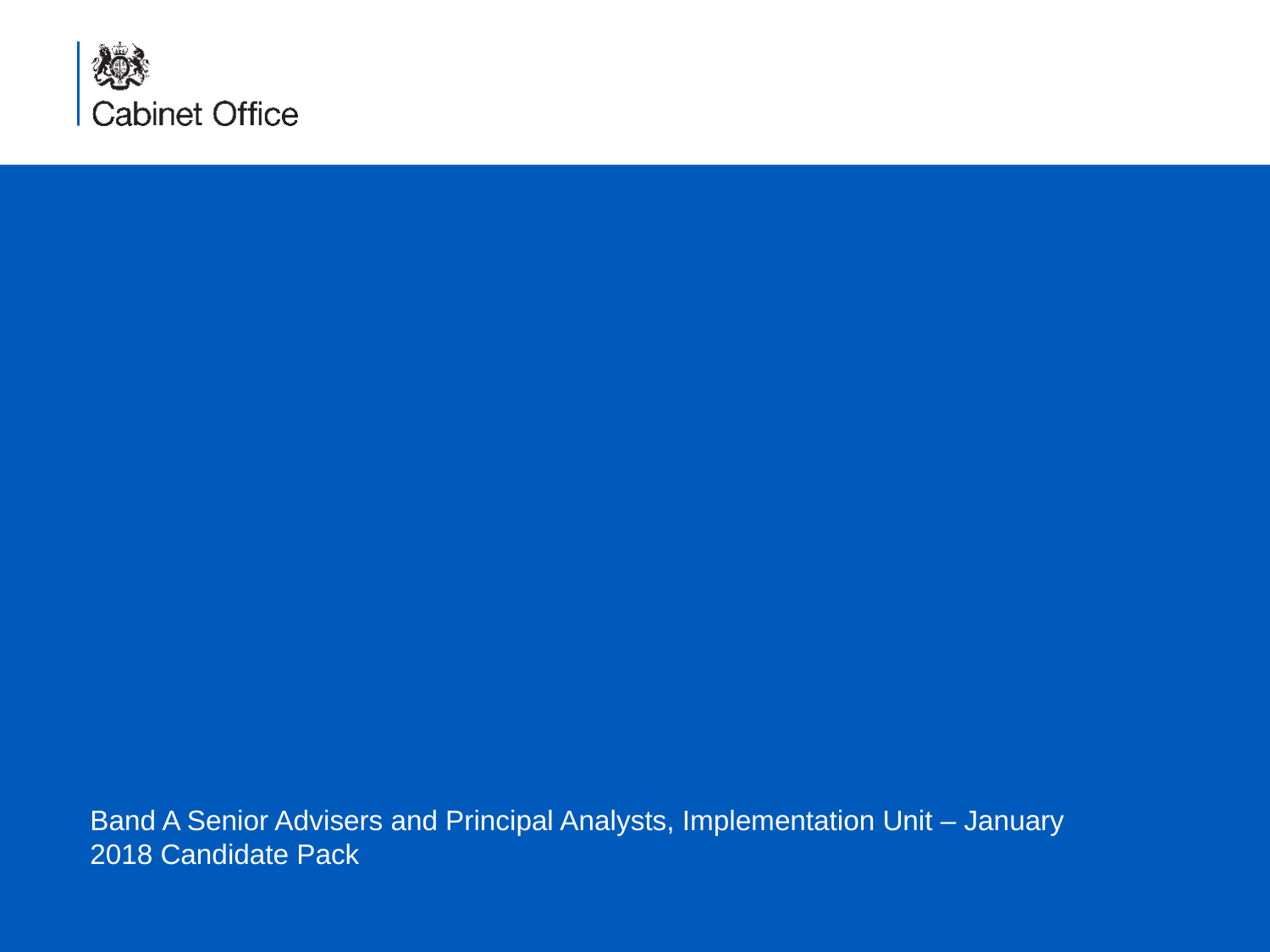

Band A Senior Advisers and Principal Analysts, Implementation Unit – January 2018 Candidate Pack